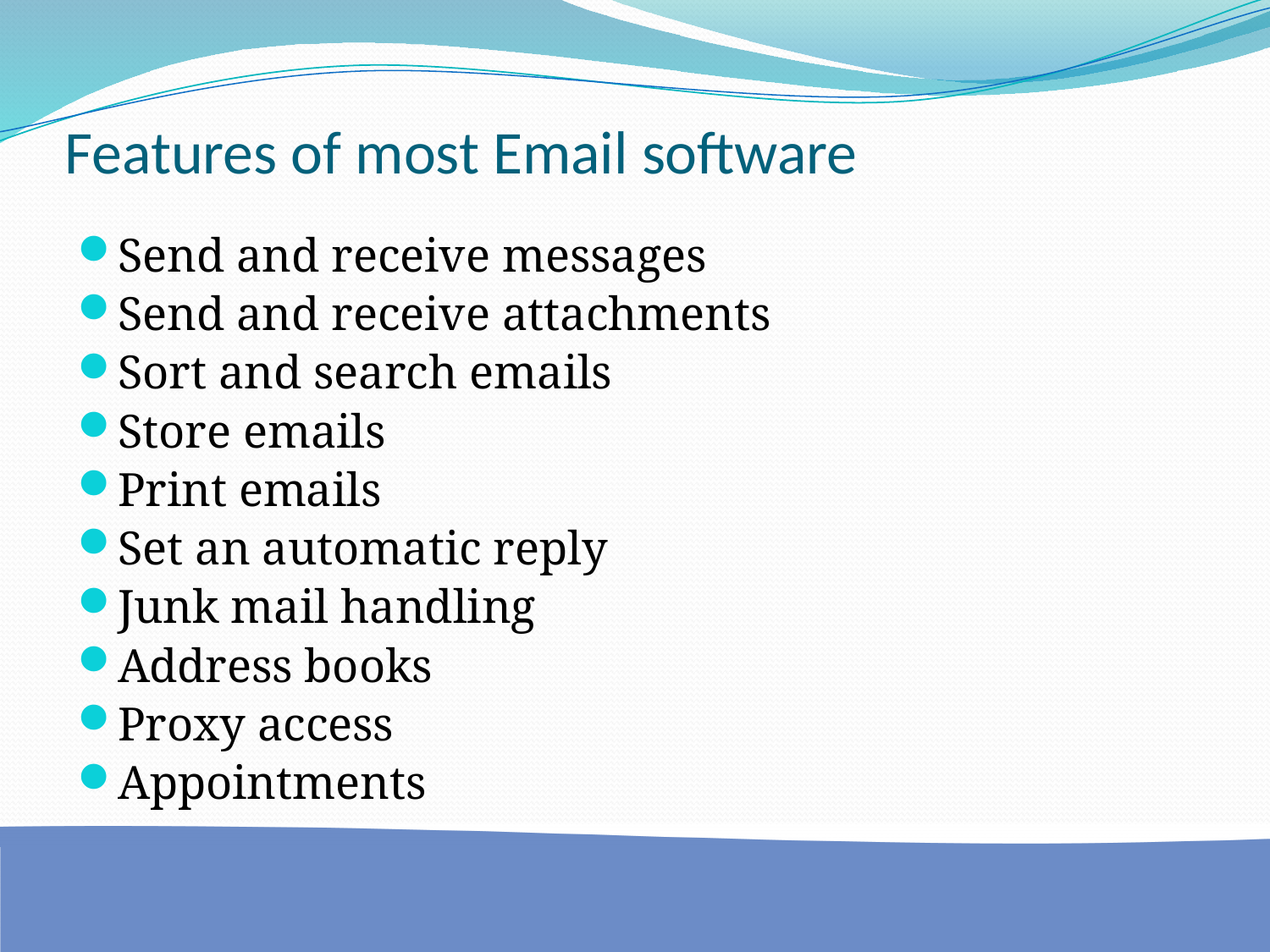

# Features of most Email software
Send and receive messages
Send and receive attachments
Sort and search emails
Store emails
Print emails
Set an automatic reply
Junk mail handling
Address books
Proxy access
Appointments